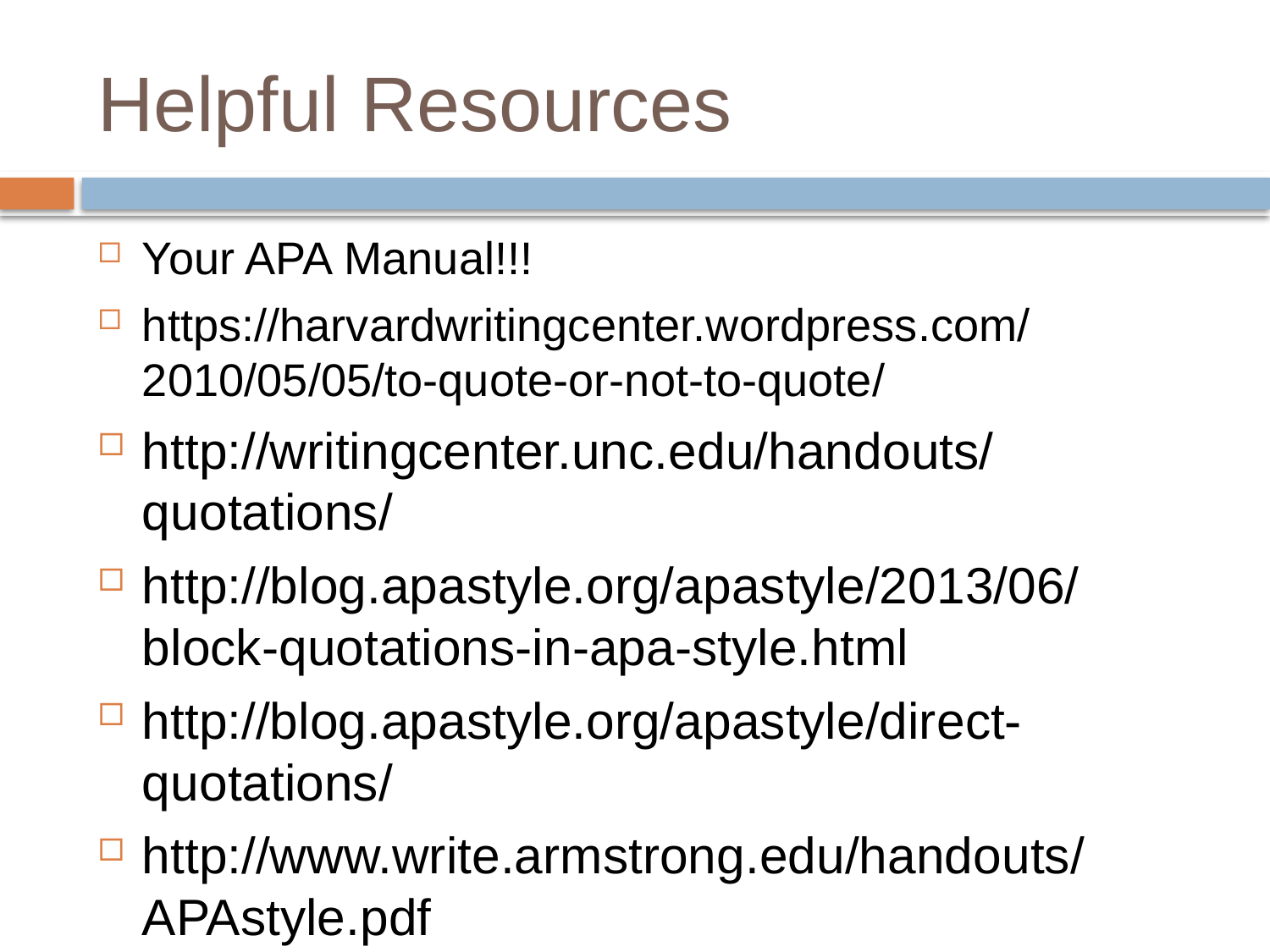

# Helpful Resources
Your APA Manual!!!
https://harvardwritingcenter.wordpress.com/2010/05/05/to-quote-or-not-to-quote/
http://writingcenter.unc.edu/handouts/quotations/
http://blog.apastyle.org/apastyle/2013/06/block-quotations-in-apa-style.html
http://blog.apastyle.org/apastyle/direct-quotations/
http://www.write.armstrong.edu/handouts/APAstyle.pdf